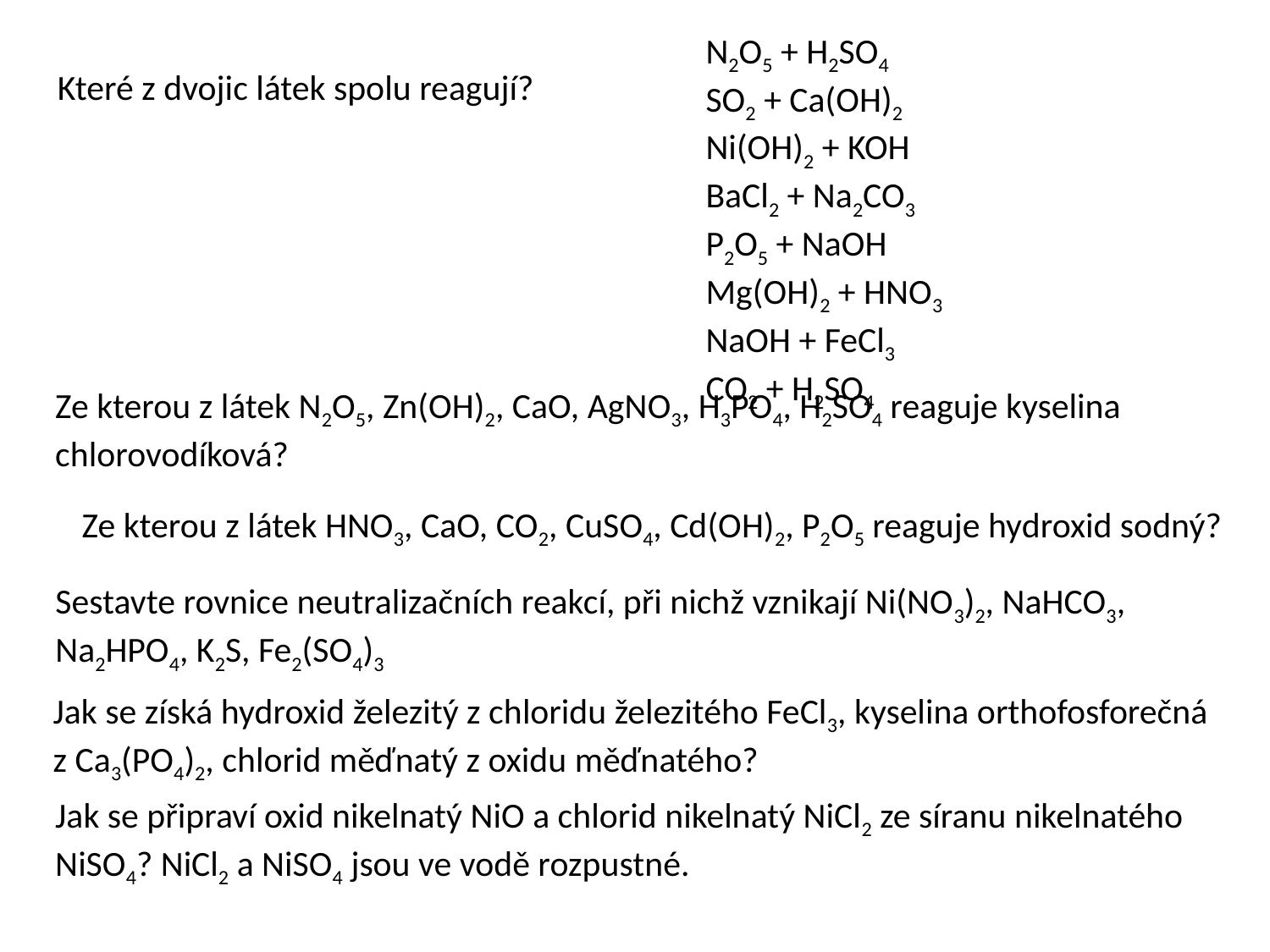

N2O5 + H2SO4
SO2 + Ca(OH)2
Ni(OH)2 + KOH
BaCl2 + Na2CO3
P2O5 + NaOH
Mg(OH)2 + HNO3
NaOH + FeCl3
CO2 + H2SO4
Které z dvojic látek spolu reagují?
Ze kterou z látek N2O5, Zn(OH)2, CaO, AgNO3, H3PO4, H2SO4 reaguje kyselina chlorovodíková?
Ze kterou z látek HNO3, CaO, CO2, CuSO4, Cd(OH)2, P2O5 reaguje hydroxid sodný?
Sestavte rovnice neutralizačních reakcí, při nichž vznikají Ni(NO3)2, NaHCO3, Na2HPO4, K2S, Fe2(SO4)3
Jak se získá hydroxid železitý z chloridu železitého FeCl3, kyselina orthofosforečná z Ca3(PO4)2, chlorid měďnatý z oxidu měďnatého?
Jak se připraví oxid nikelnatý NiO a chlorid nikelnatý NiCl2 ze síranu nikelnatého NiSO4? NiCl2 a NiSO4 jsou ve vodě rozpustné.